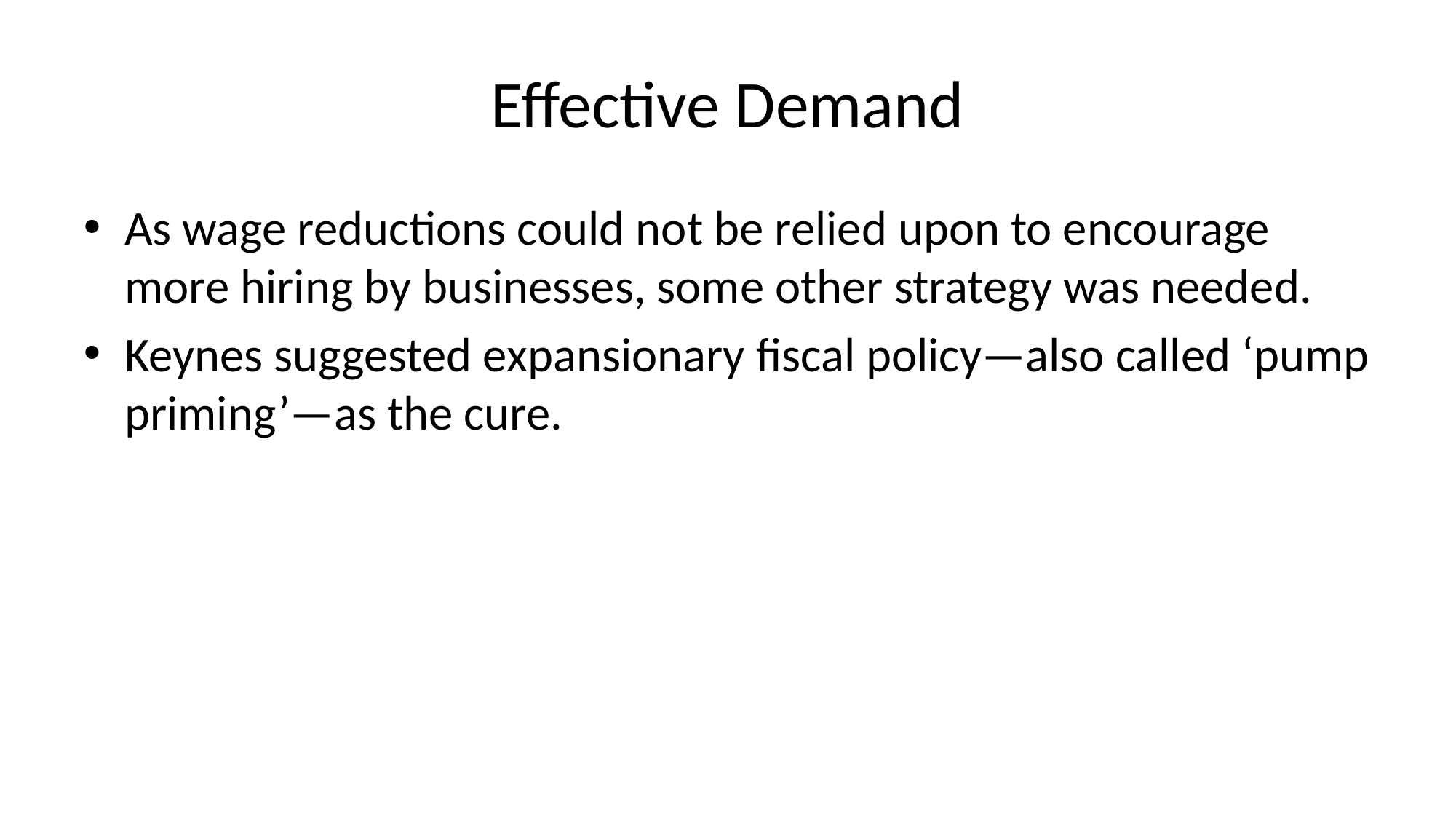

# Effective Demand
As wage reductions could not be relied upon to encourage more hiring by businesses, some other strategy was needed.
Keynes suggested expansionary fiscal policy—also called ‘pump priming’—as the cure.